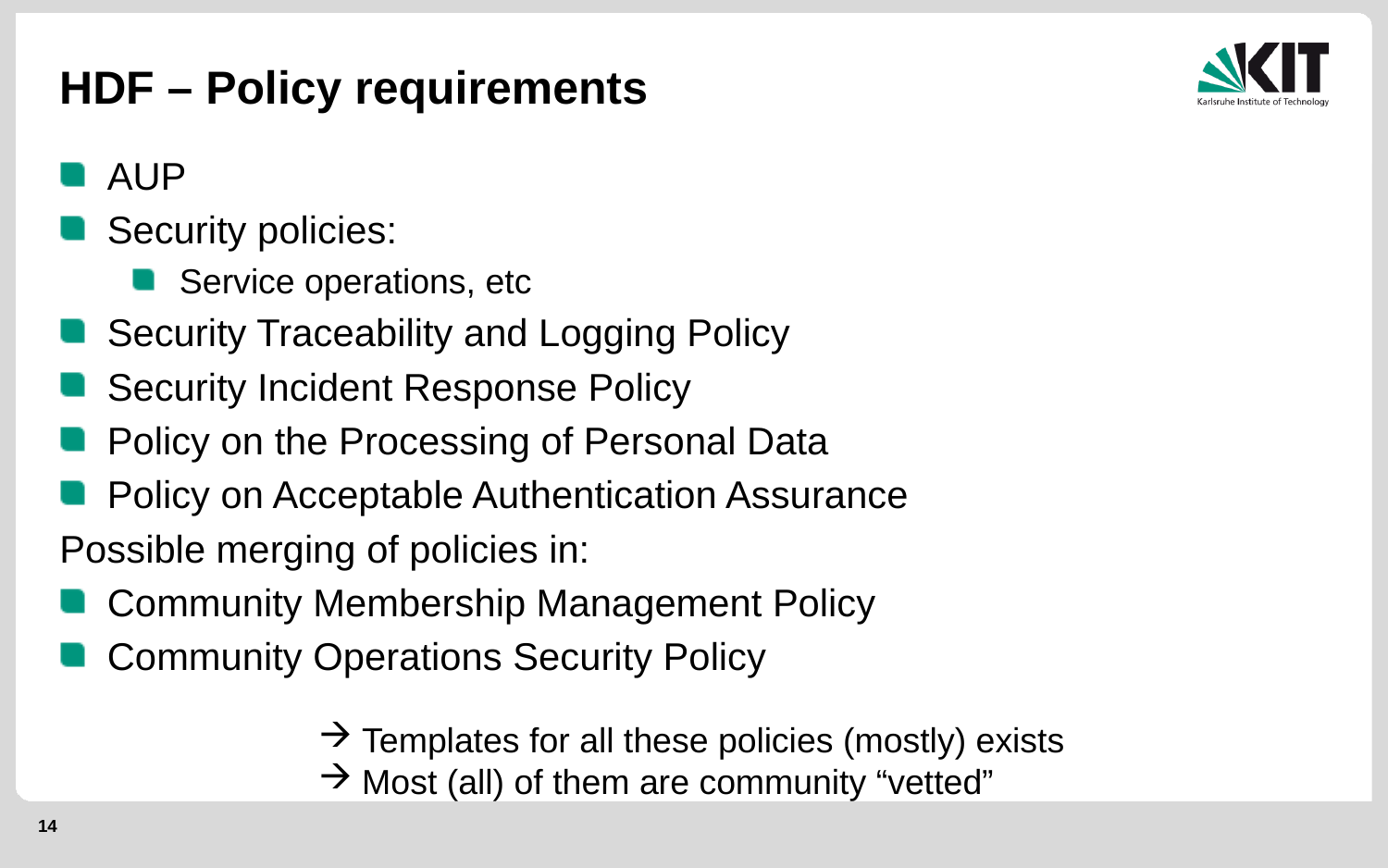

# HDF – Policy requirements
AUP
Security policies:
Service operations, etc
Security Traceability and Logging Policy
Security Incident Response Policy
Policy on the Processing of Personal Data
Policy on Acceptable Authentication Assurance
Possible merging of policies in:
Community Membership Management Policy
Community Operations Security Policy
Templates for all these policies (mostly) exists
Most (all) of them are community “vetted”